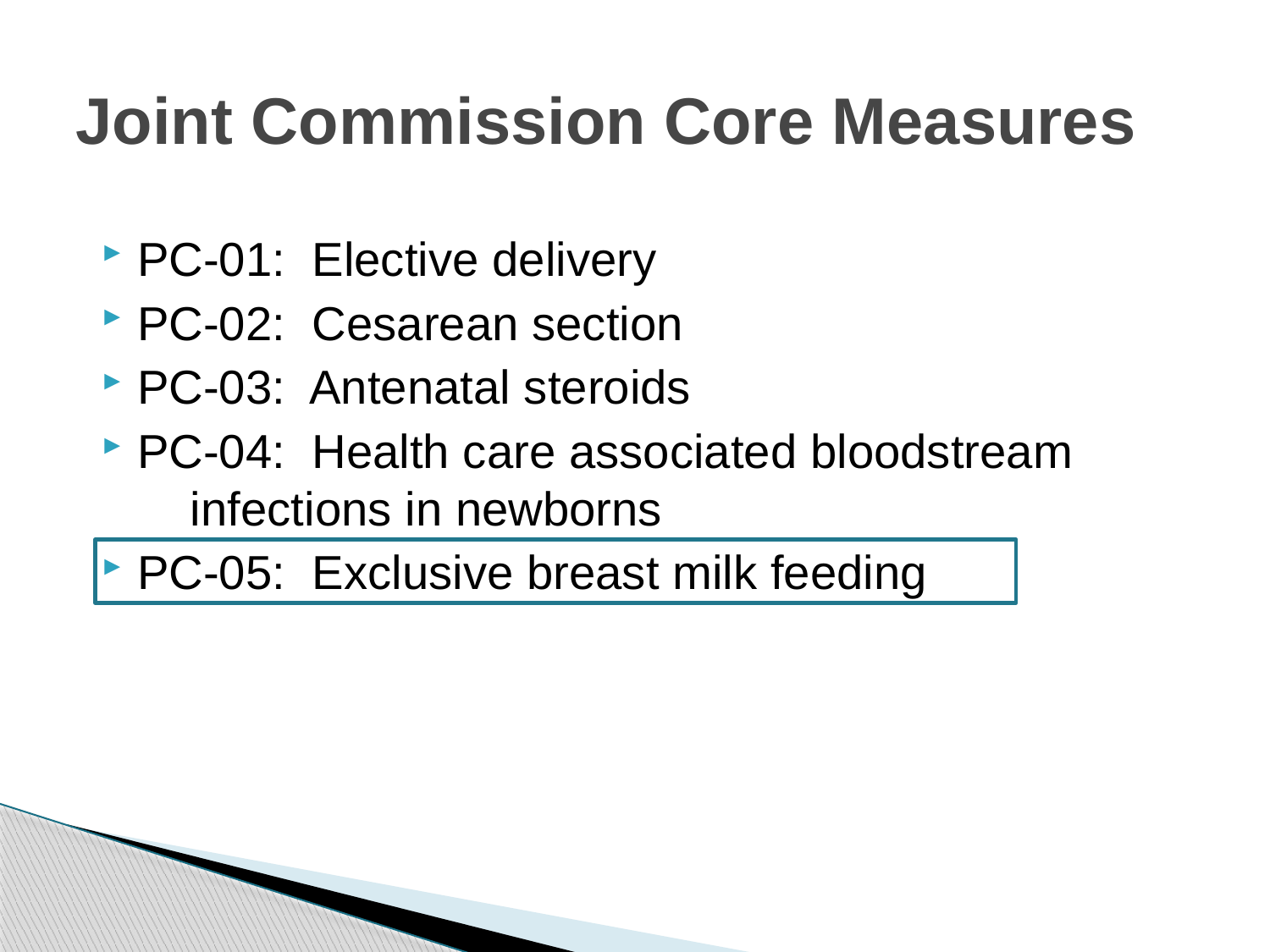

# Joint Commission Core Measures
PC-01:  Elective delivery
PC-02:  Cesarean section
PC-03:  Antenatal steroids
PC-04:  Health care associated bloodstream 	        infections in newborns
PC-05:  Exclusive breast milk feeding